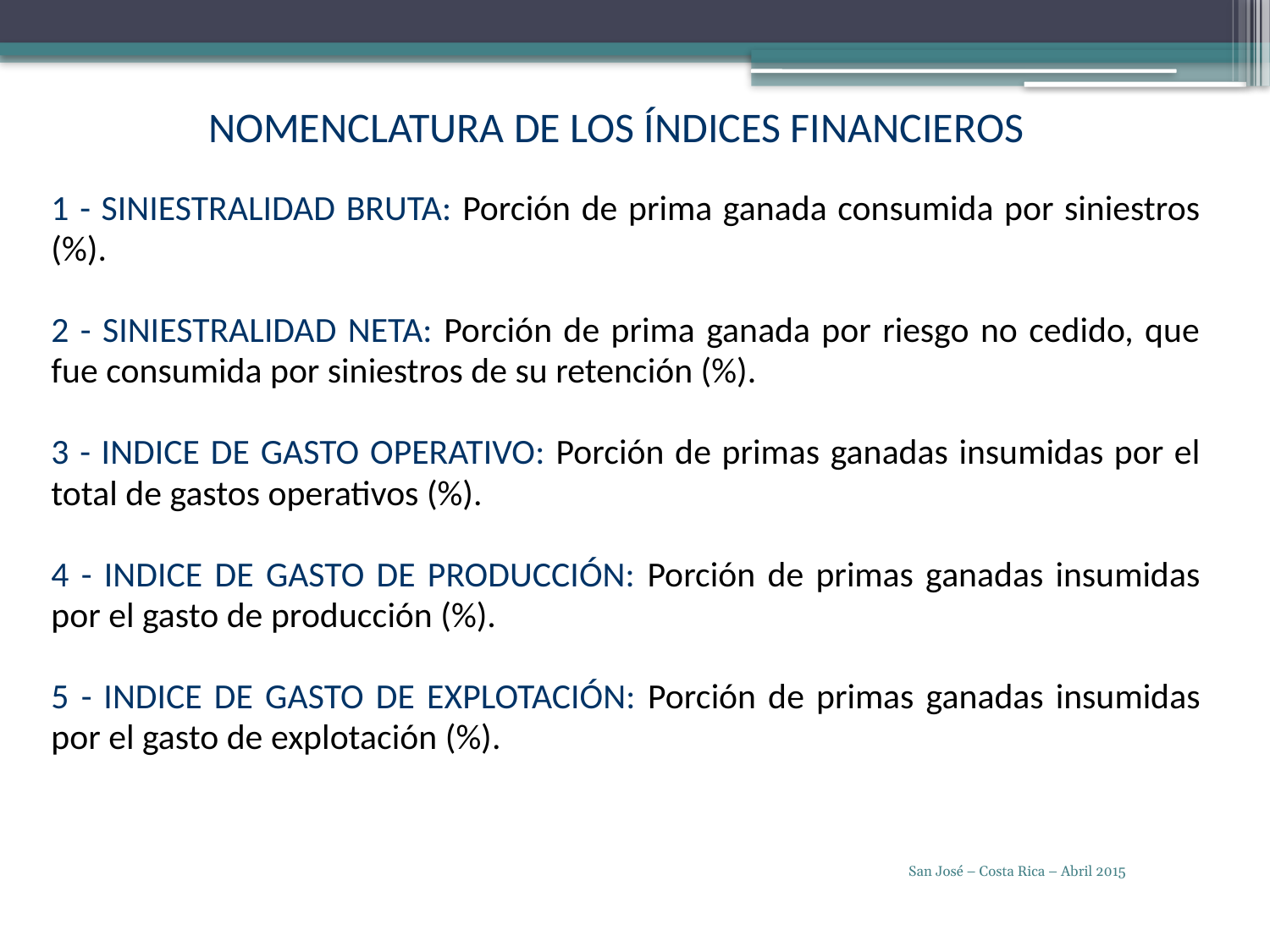

| NOMENCLATURA DE LOS ÍNDICES FINANCIEROS |
| --- |
| 1 - SINIESTRALIDAD BRUTA: Porción de prima ganada consumida por siniestros (%). |
| 2 - SINIESTRALIDAD NETA: Porción de prima ganada por riesgo no cedido, que fue consumida por siniestros de su retención (%). |
| 3 - INDICE DE GASTO OPERATIVO: Porción de primas ganadas insumidas por el total de gastos operativos (%). |
| 4 - INDICE DE GASTO DE PRODUCCIÓN: Porción de primas ganadas insumidas por el gasto de producción (%). |
| 5 - INDICE DE GASTO DE EXPLOTACIÓN: Porción de primas ganadas insumidas por el gasto de explotación (%). |
|  |
San José – Costa Rica – Abril 2015